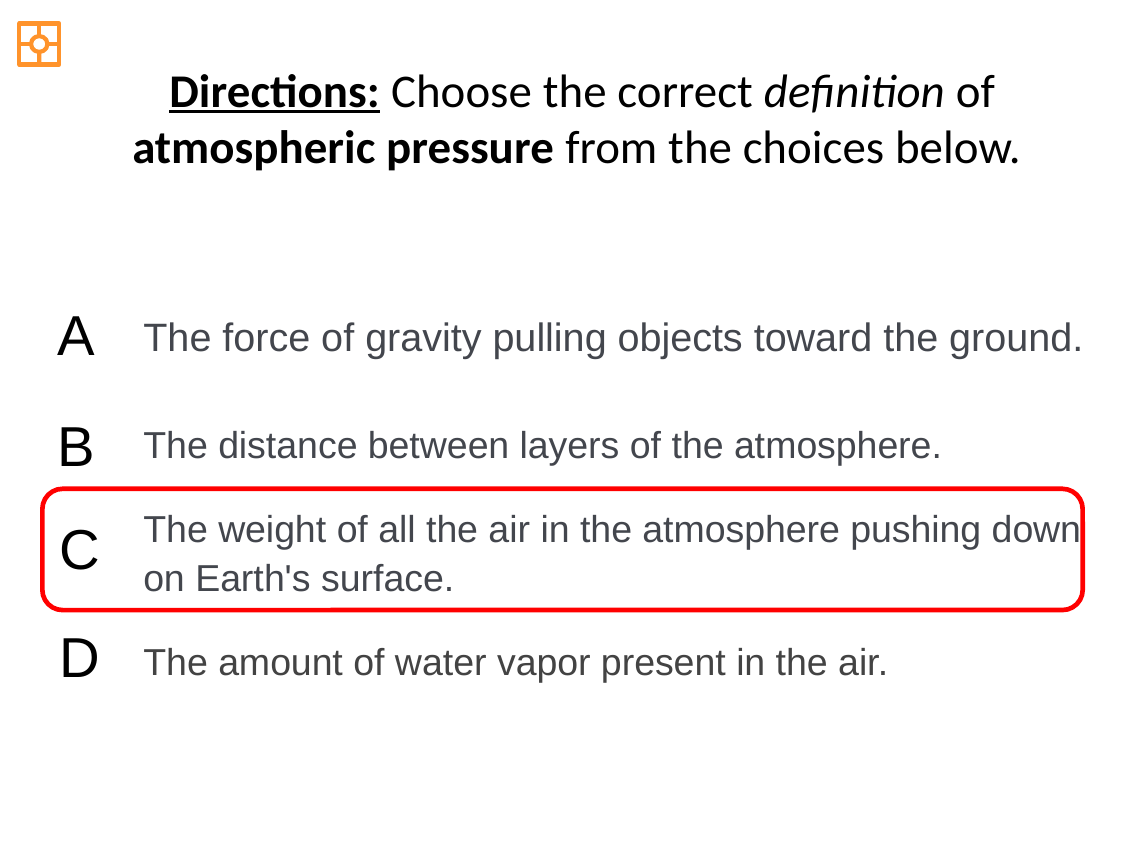

Directions: Choose the correct definition of atmospheric pressure from the choices below.
A

The force of gravity pulling objects toward the ground.
B
The distance between layers of the atmosphere.

The weight of all the air in the atmosphere pushing down on Earth's surface.
C
D
The amount of water vapor present in the air.